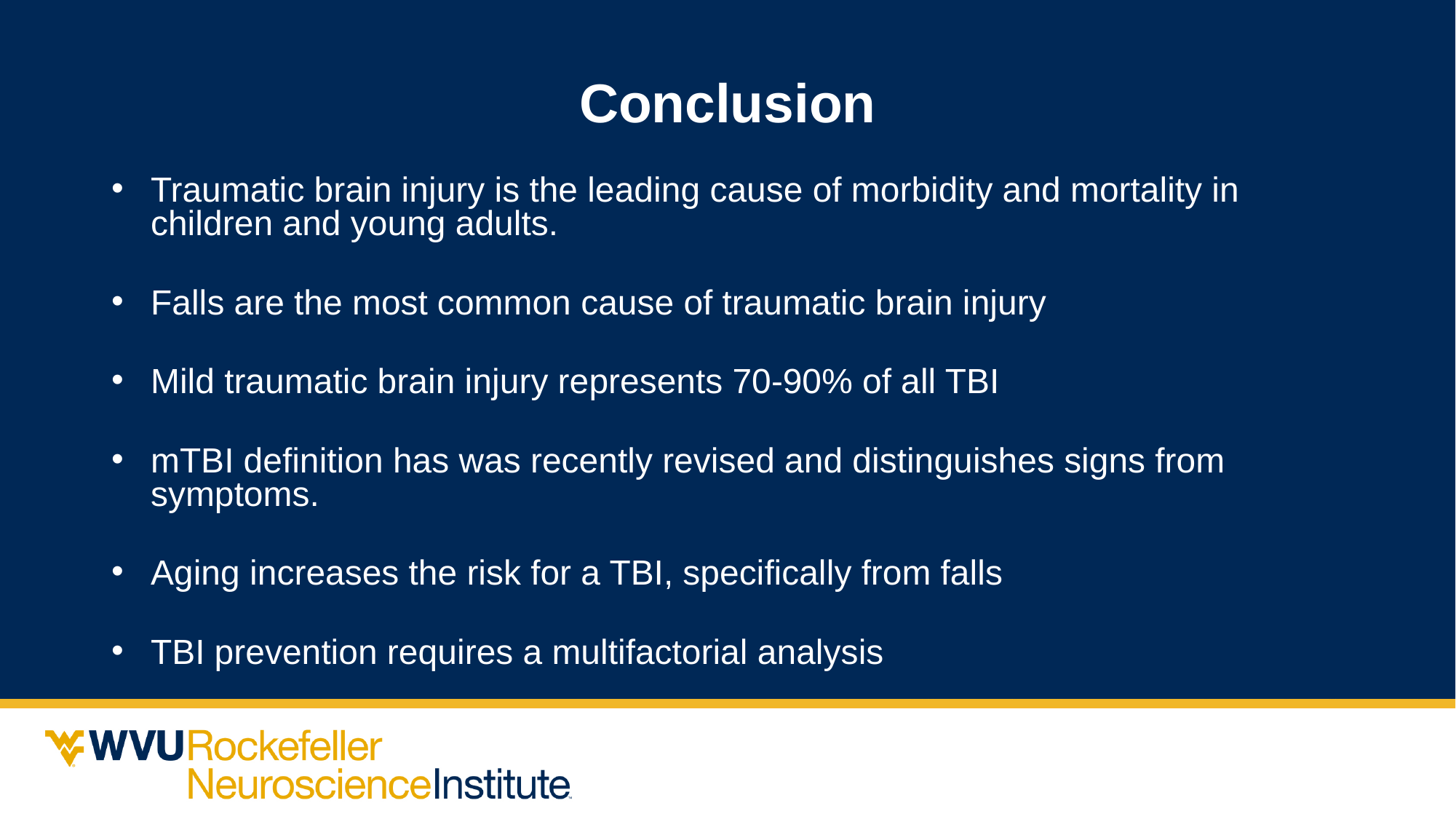

# Conclusion
Traumatic brain injury is the leading cause of morbidity and mortality in children and young adults.

Falls are the most common cause of traumatic brain injury

Mild traumatic brain injury represents 70-90% of all TBI

mTBI definition has was recently revised and distinguishes signs from symptoms.

Aging increases the risk for a TBI, specifically from falls

TBI prevention requires a multifactorial analysis